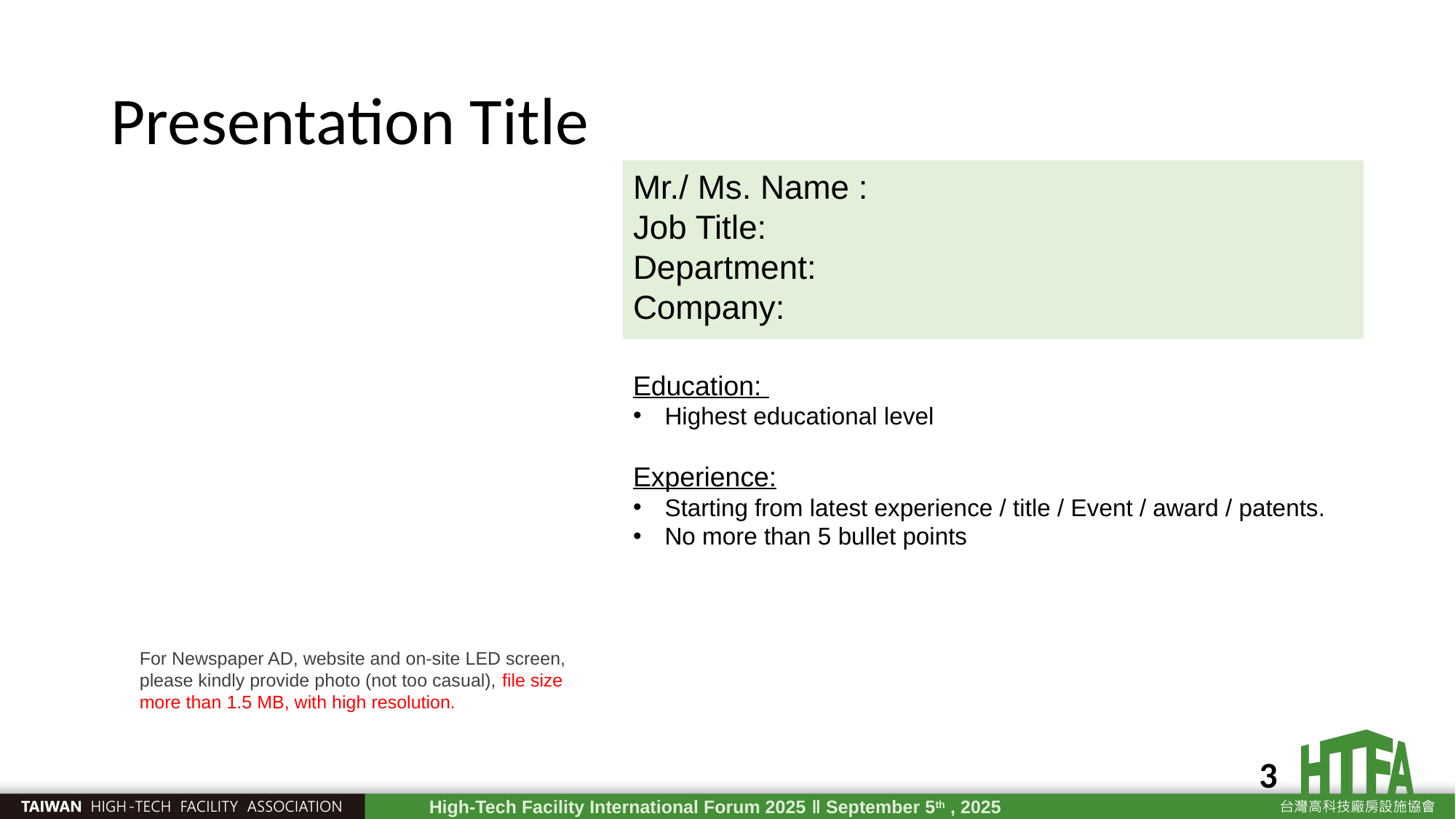

# Presentation Title
Mr./ Ms. Name :
Job Title:
Department:
Company:
Education:
Highest educational level
Experience:
Starting from latest experience / title / Event / award / patents.
No more than 5 bullet points
For Newspaper AD, website and on-site LED screen, please kindly provide photo (not too casual), file size more than 1.5 MB, with high resolution.